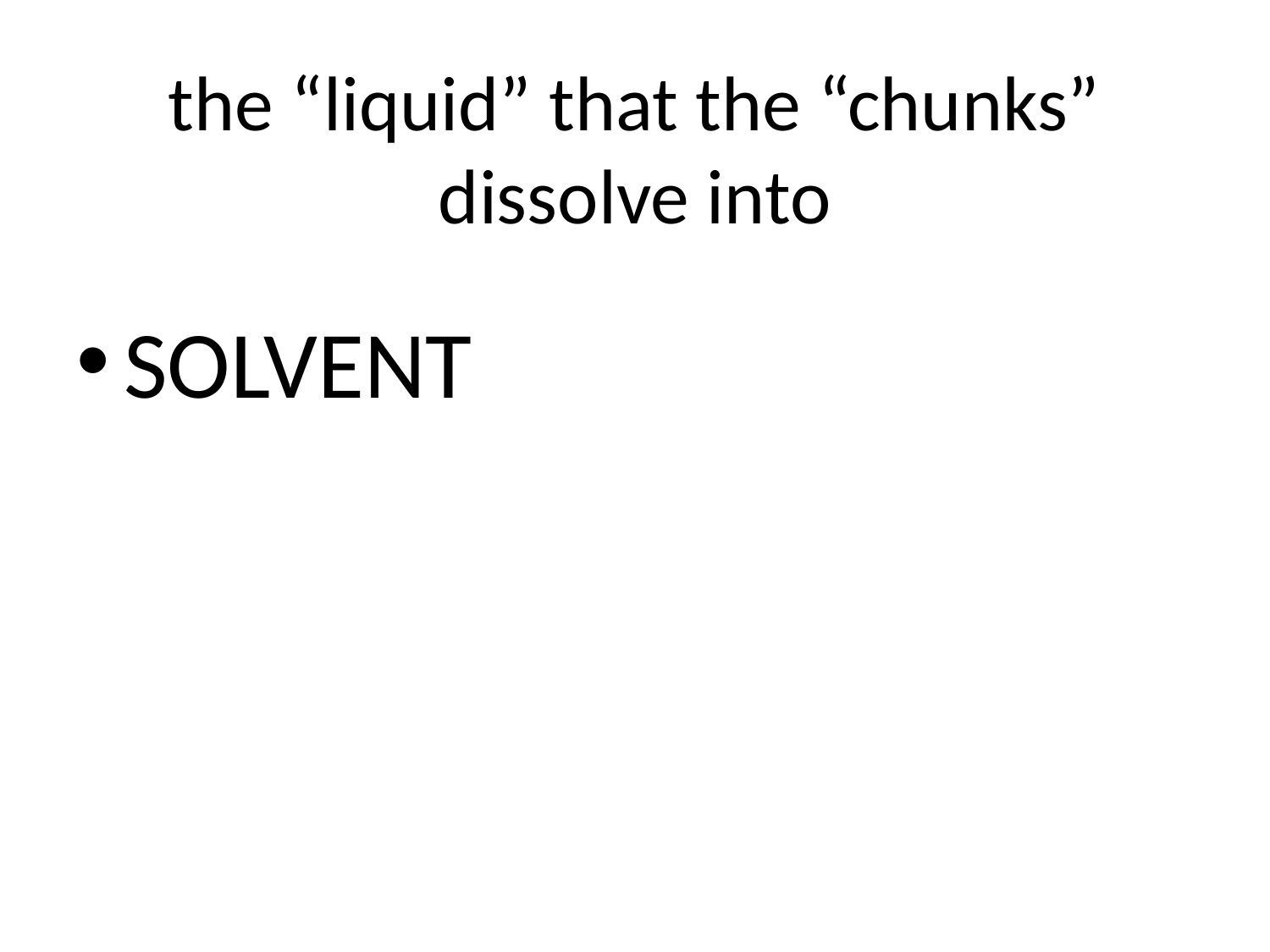

# the “liquid” that the “chunks” dissolve into
SOLVENT